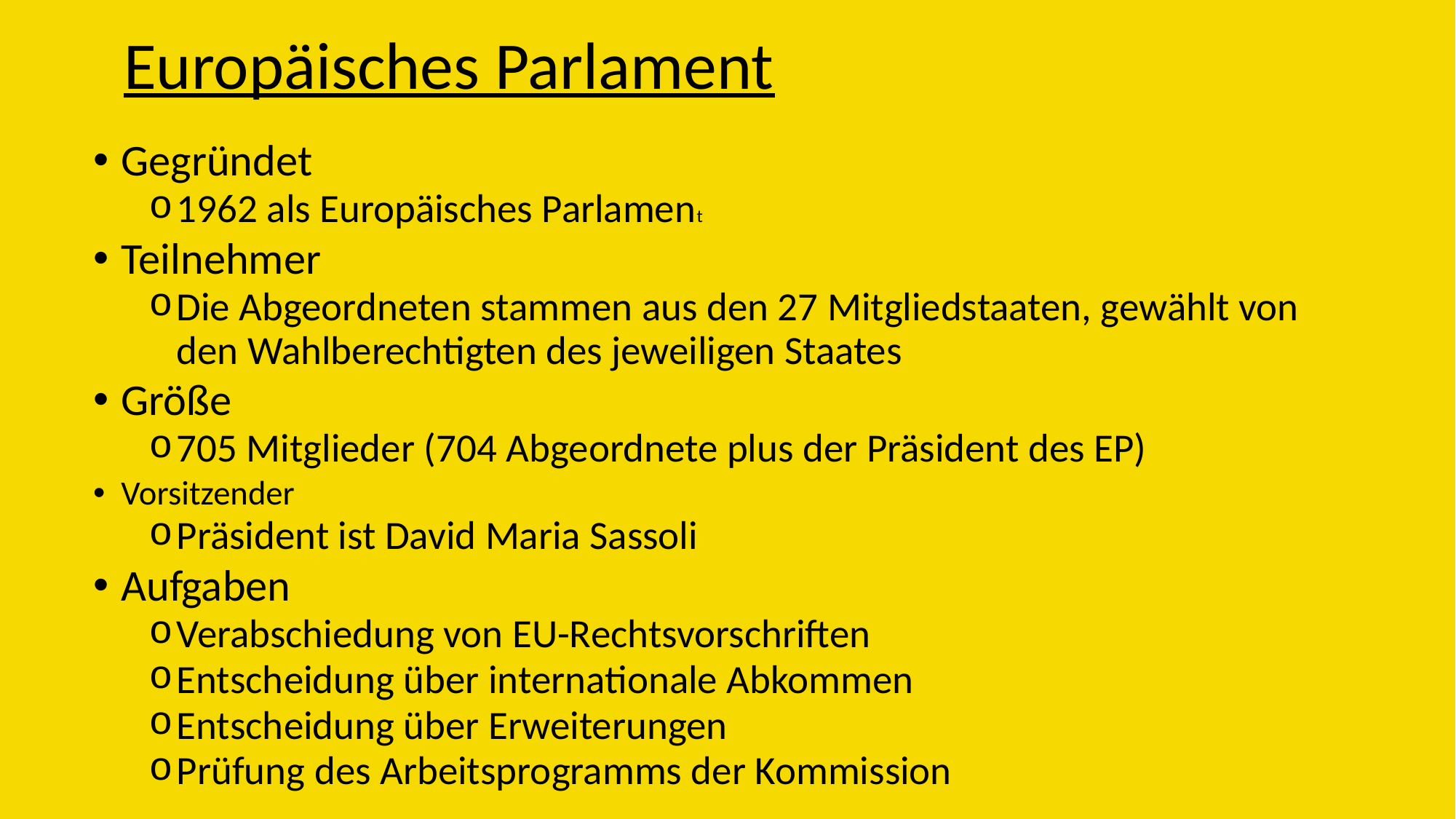

# Europäisches Parlament
Gegründet
1962 als Europäisches Parlament
Teilnehmer
Die Abgeordneten stammen aus den 27 Mitgliedstaaten, gewählt von den Wahlberechtigten des jeweiligen Staates
Größe
705 Mitglieder (704 Abgeordnete plus der Präsident des EP)
Vorsitzender
Präsident ist David Maria Sassoli
Aufgaben
Verabschiedung von EU-Rechtsvorschriften
Entscheidung über internationale Abkommen
Entscheidung über Erweiterungen
Prüfung des Arbeitsprogramms der Kommission